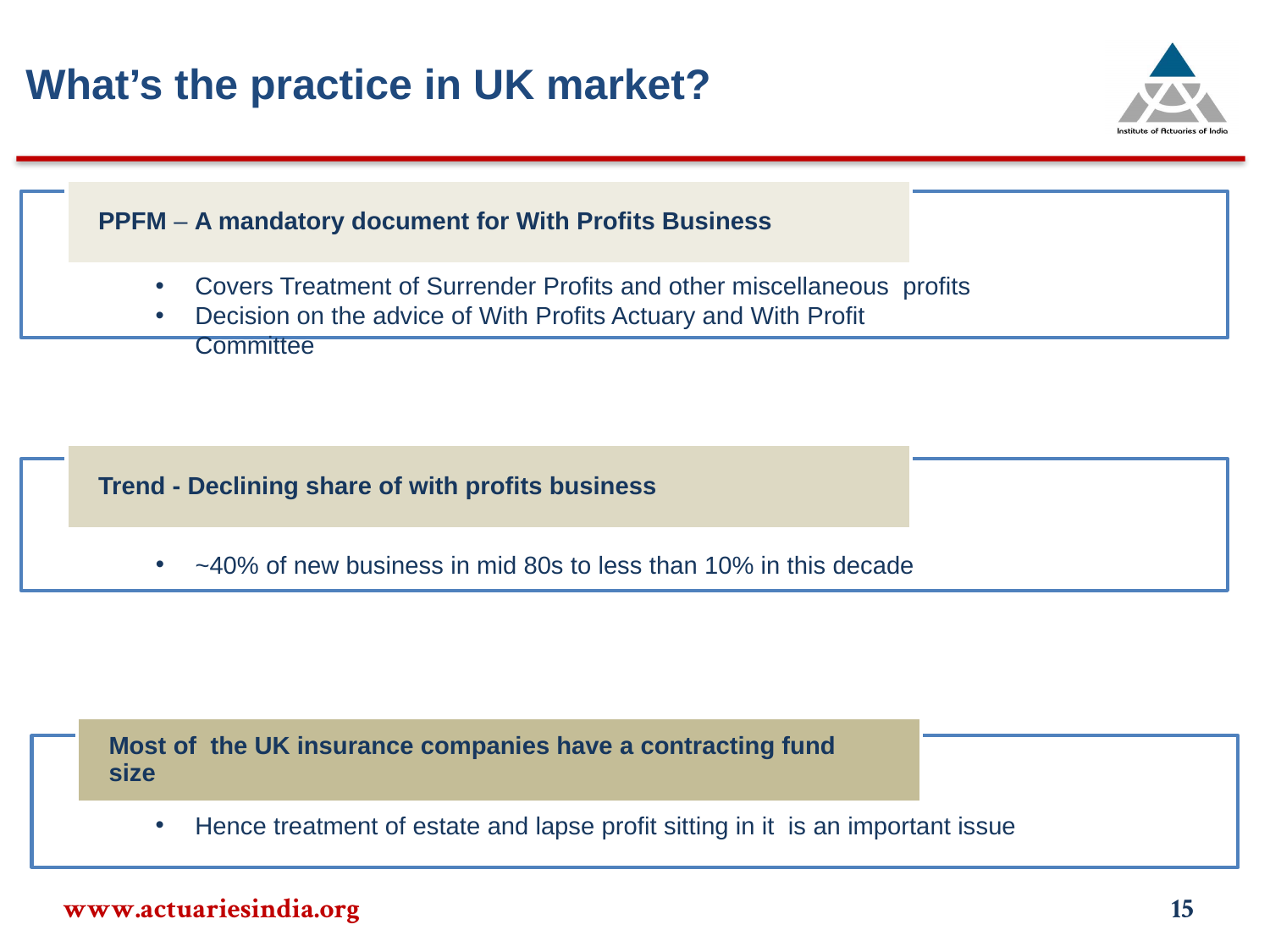

# What’s the practice in UK market?
PPFM – A mandatory document for With Profits Business
Covers Treatment of Surrender Profits and other miscellaneous  profits
Decision on the advice of With Profits Actuary and With Profit Committee

Investment Freedom
Smoothing Flexibility
Trend - Declining share of with profits business
~40% of new business in mid 80s to less than 10% in this decade

Most of  the UK insurance companies have a contracting fund size
Hence treatment of estate and lapse profit sitting in it  is an important issue
www.actuariesindia.org
15